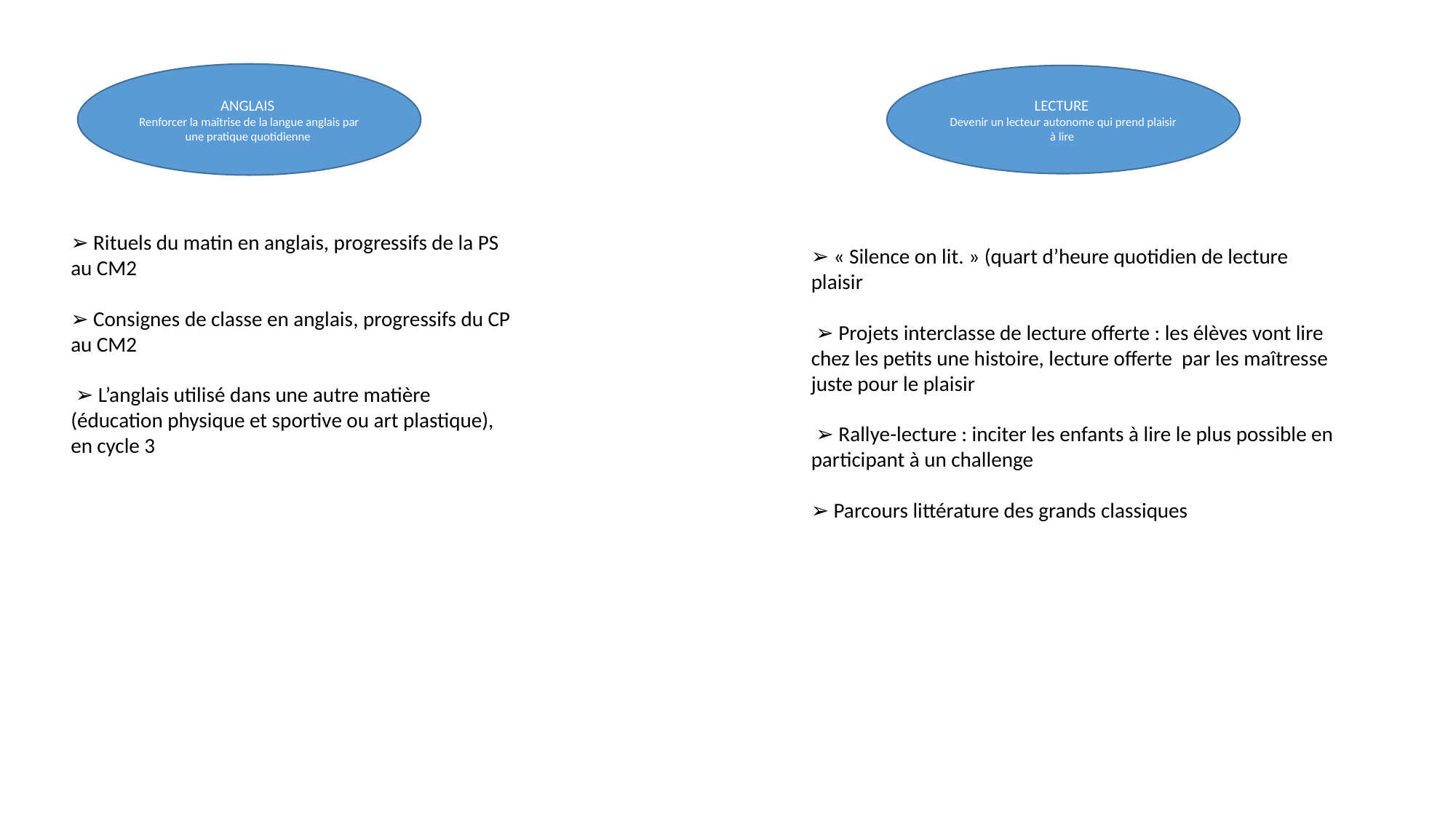

ANGLAIS
Renforcer la maîtrise de la langue anglais par une pratique quotidienne
LECTURE
Devenir un lecteur autonome qui prend plaisir à lire
➢ Rituels du matin en anglais, progressifs de la PS au CM2

➢ Consignes de classe en anglais, progressifs du CP au CM2

 ➢ L’anglais utilisé dans une autre matière (éducation physique et sportive ou art plastique), en cycle 3
➢ « Silence on lit. » (quart d’heure quotidien de lecture plaisir

 ➢ Projets interclasse de lecture offerte : les élèves vont lire chez les petits une histoire, lecture offerte  par les maîtresse juste pour le plaisir

 ➢ Rallye-lecture : inciter les enfants à lire le plus possible en participant à un challenge

➢ Parcours littérature des grands classiques